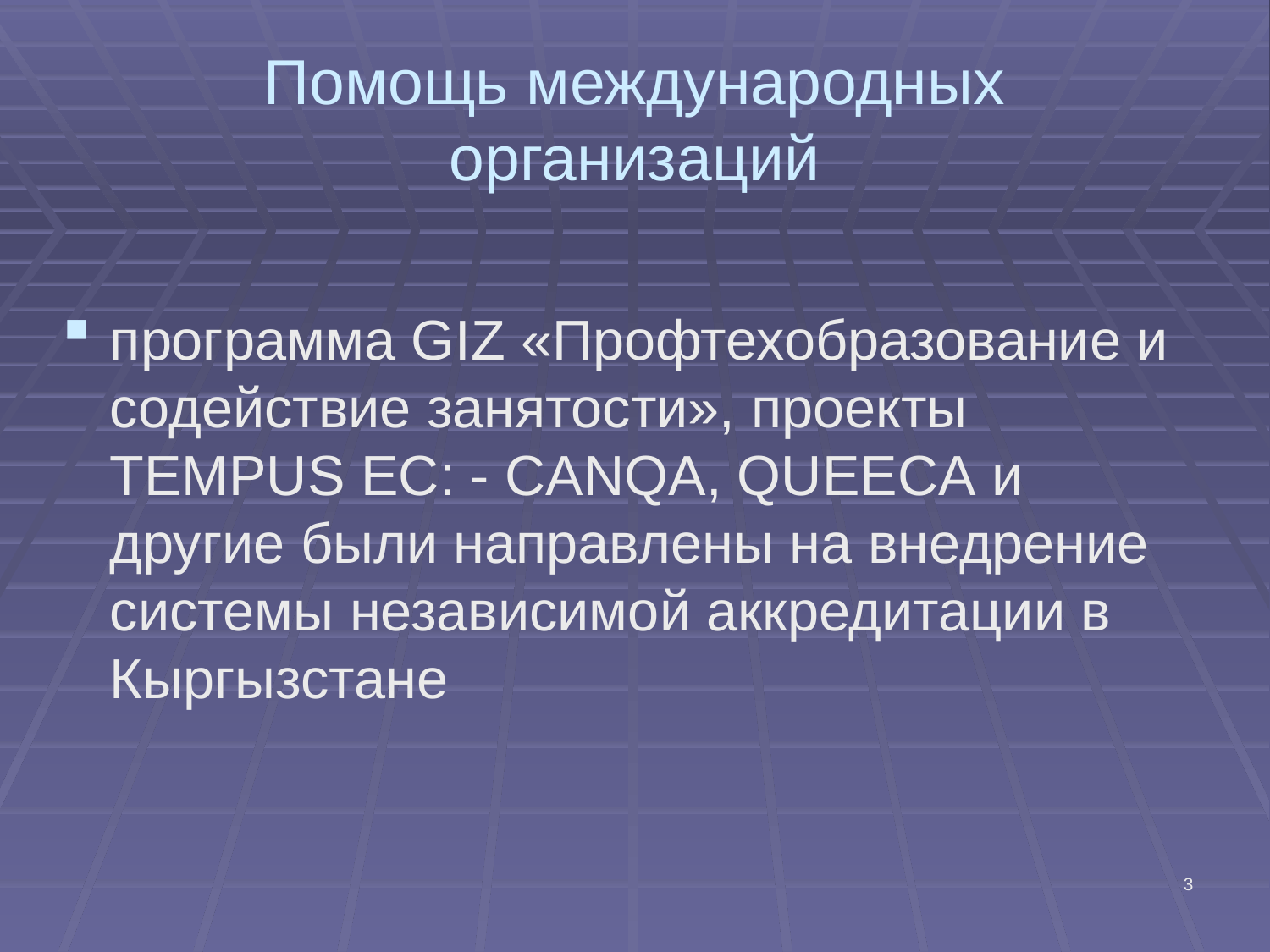

# Помощь международных организаций
программа GIZ «Профтехобразование и содействие занятости», проекты TEMPUS ЕС: - CANQA, QUEECA и другие были направлены на внедрение системы независимой аккредитации в Кыргызстане

3